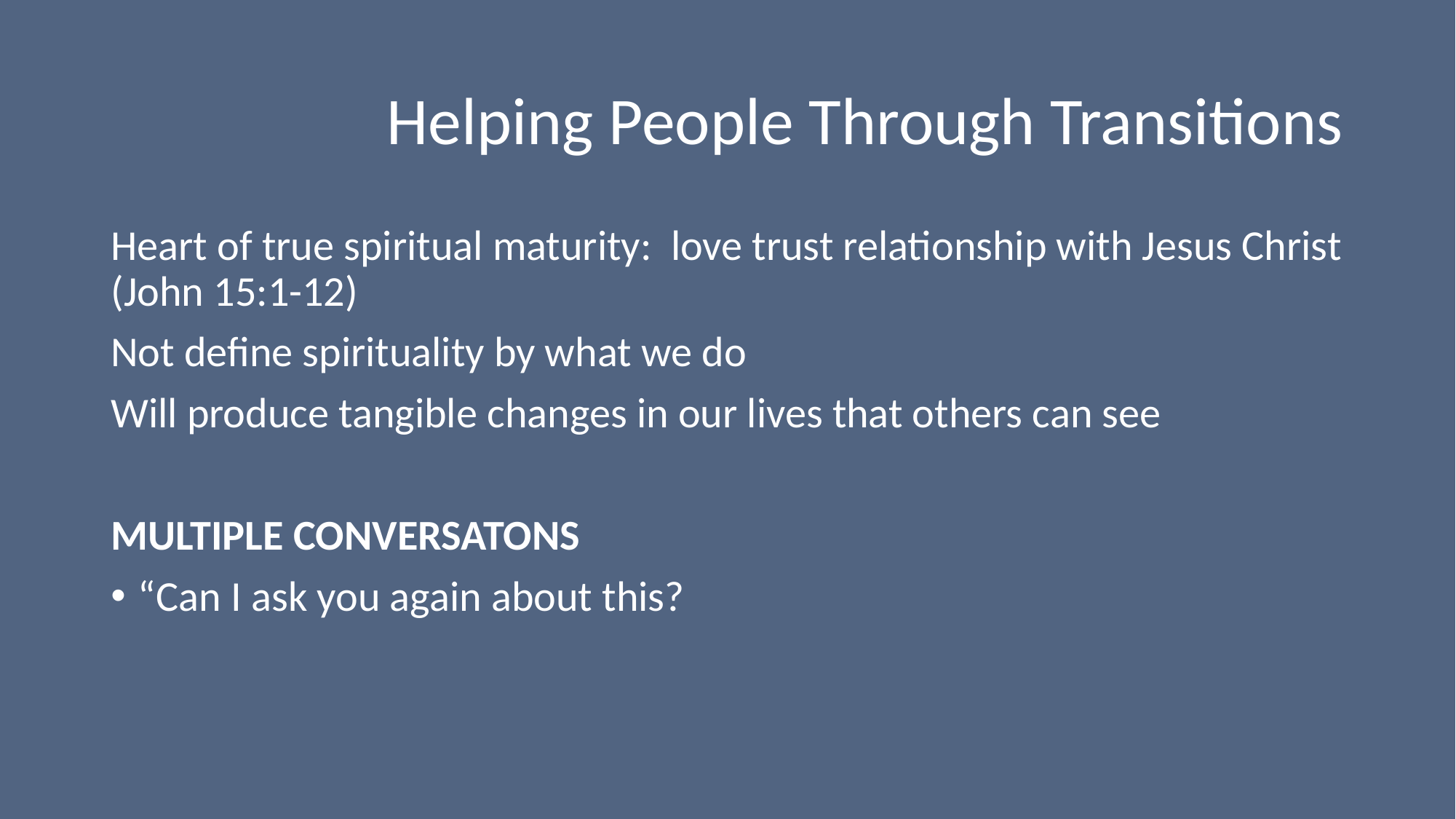

# Helping People Through Transitions

Heart of true spiritual maturity:  love trust relationship with Jesus Christ (John 15:1-12)
Not define spirituality by what we do
Will produce tangible changes in our lives that others can see

MULTIPLE CONVERSATONS
“Can I ask you again about this?